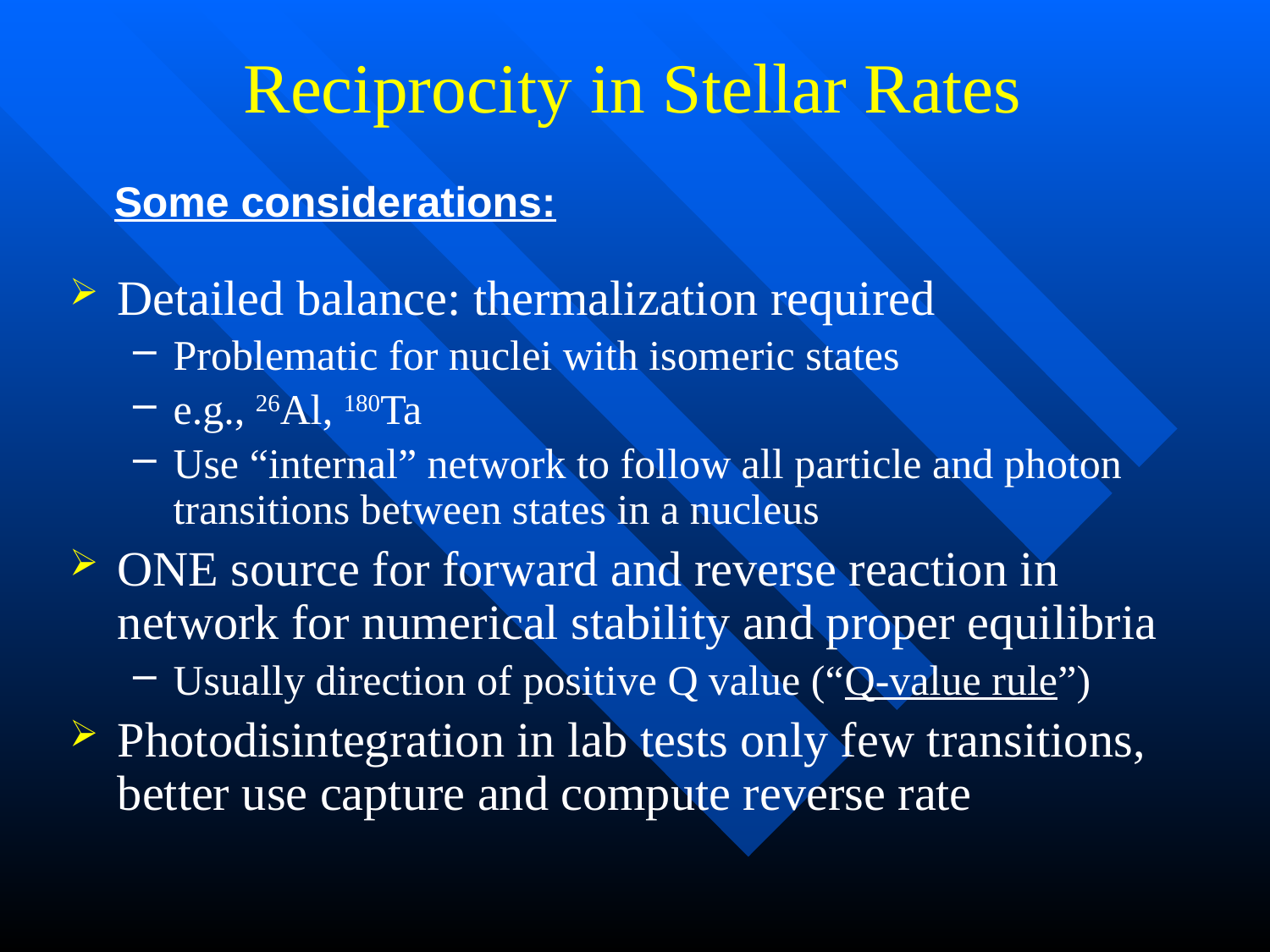

# Reciprocity in Stellar Rates
Some considerations:
Detailed balance: thermalization required
Problematic for nuclei with isomeric states
e.g., 26Al, 180Ta
Use “internal” network to follow all particle and photon transitions between states in a nucleus
ONE source for forward and reverse reaction in network for numerical stability and proper equilibria
Usually direction of positive Q value (“Q-value rule”)
Photodisintegration in lab tests only few transitions, better use capture and compute reverse rate